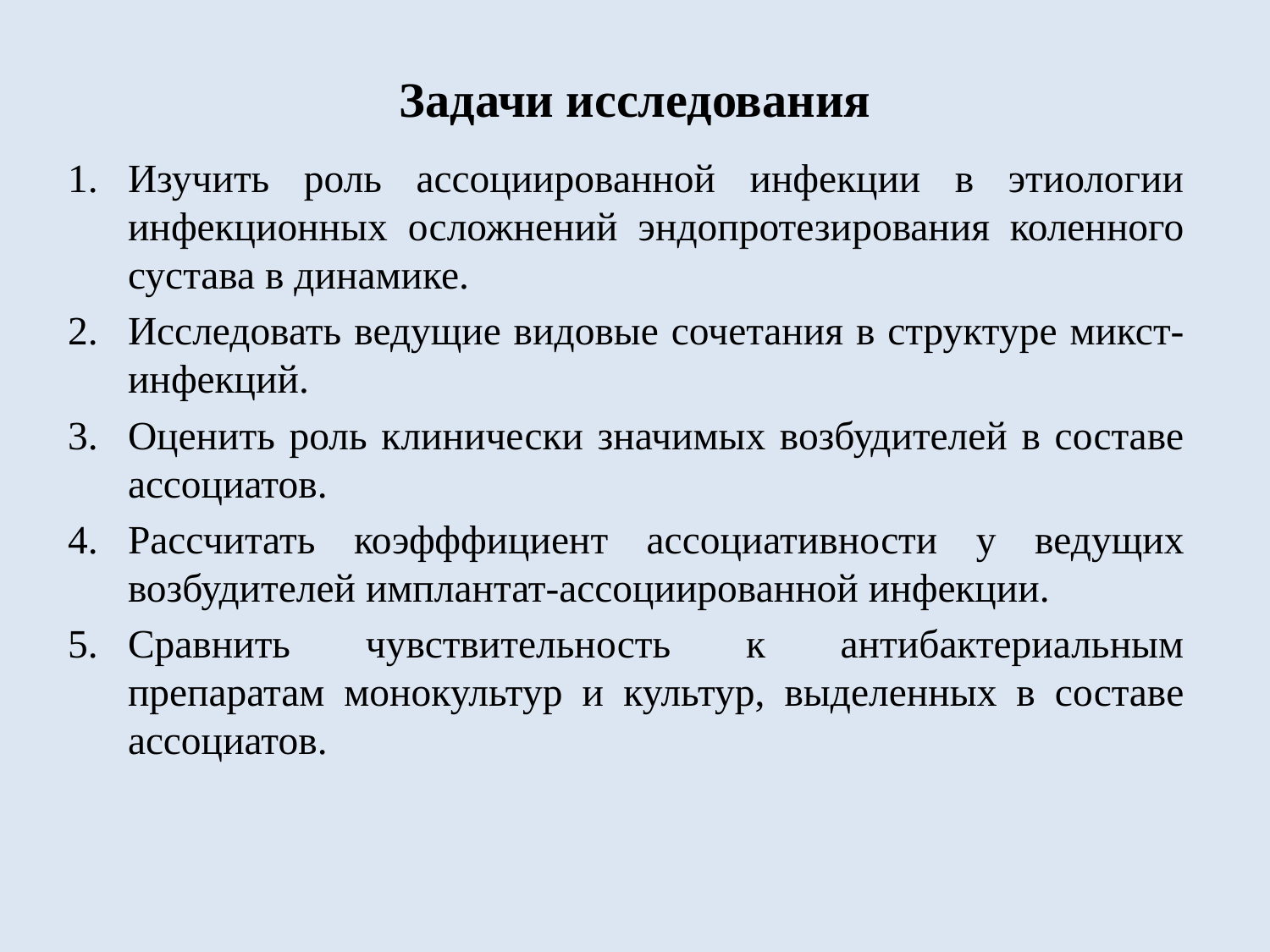

# Задачи исследования
Изучить роль ассоциированной инфекции в этиологии инфекционных осложнений эндопротезирования коленного сустава в динамике.
Исследовать ведущие видовые сочетания в структуре микст-инфекций.
Оценить роль клинически значимых возбудителей в составе ассоциатов.
Рассчитать коэфффициент ассоциативности у ведущих возбудителей имплантат-ассоциированной инфекции.
Сравнить чувствительность к антибактериальным препаратам монокультур и культур, выделенных в составе ассоциатов.